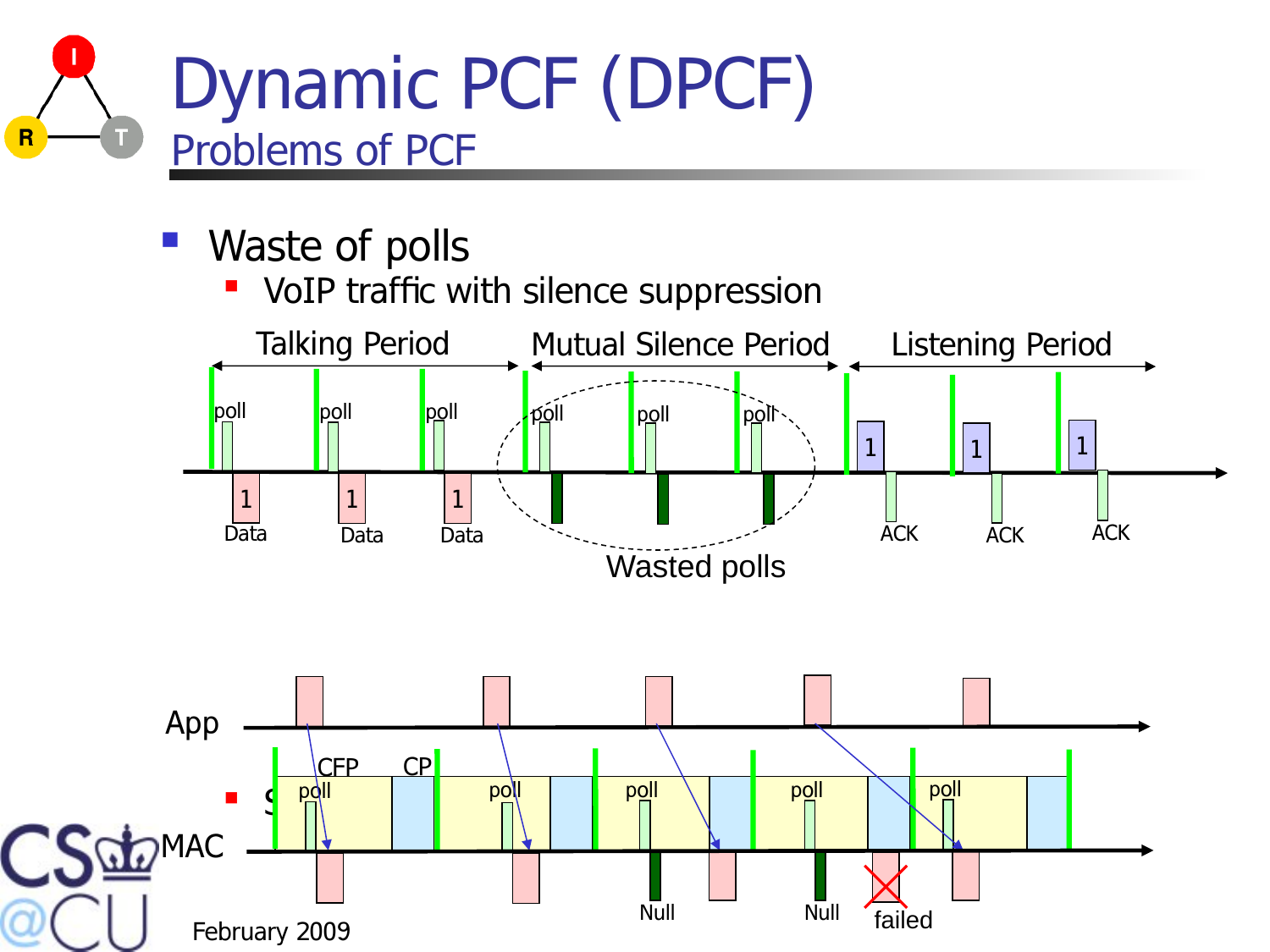

# Dynamic PCF (DPCF) Problems of PCF
Waste of polls
VoIP traffic with silence suppression

Synchronization between polls and VoIP packets

Talking Period
Mutual Silence Period
Listening Period

poll
poll
poll
poll
poll
poll
1

1

1

1

1
1

ACK
Data
ACK
Data
ACK
Data
Wasted polls

App

CP
CFP

poll

poll

poll

poll

poll

MAC

Null

Null

February 2009
failed